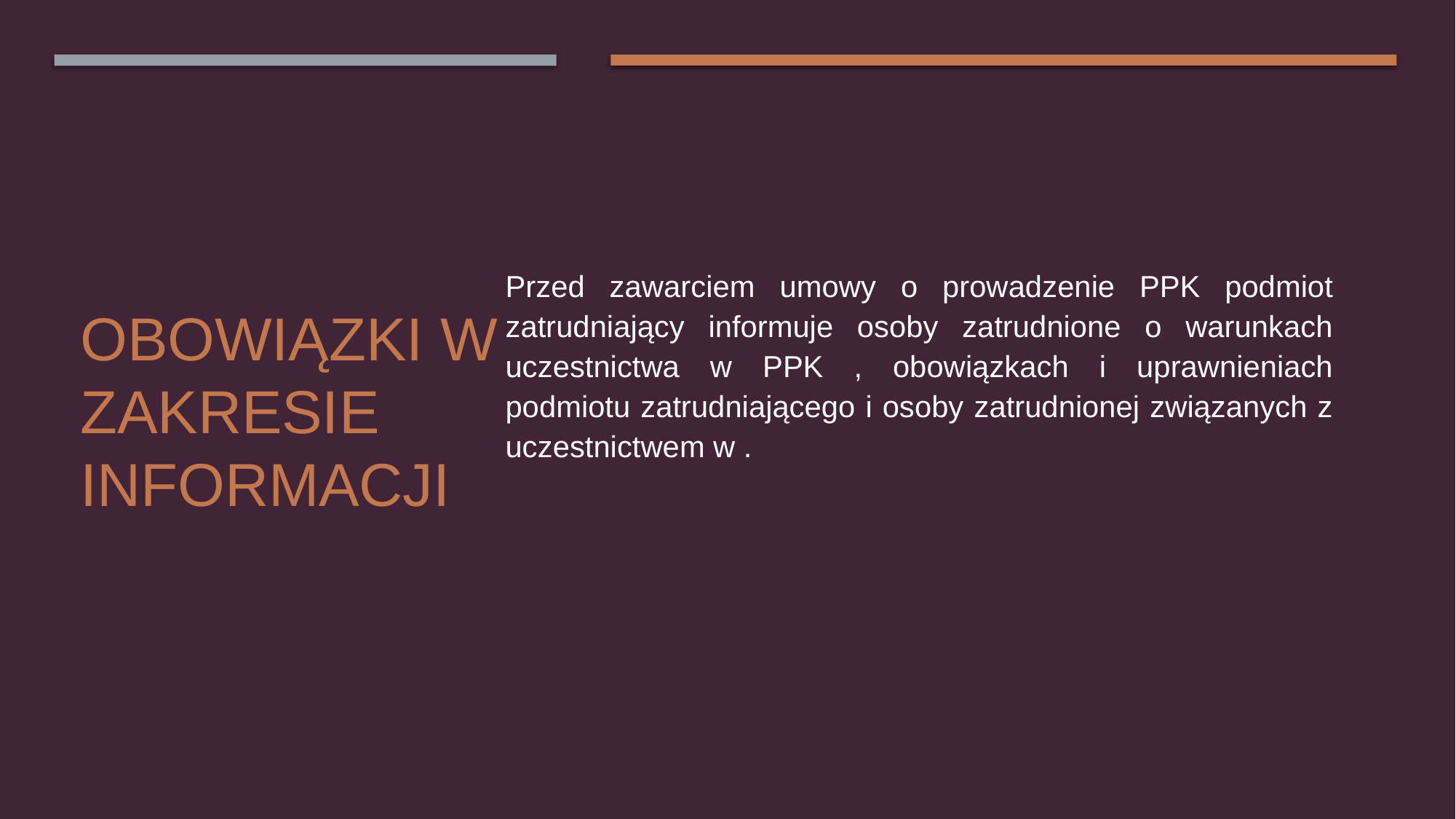

Przed zawarciem umowy o prowadzenie PPK podmiot zatrudniający informuje osoby zatrudnione o warunkach uczestnictwa w PPK , obowiązkach i uprawnieniach podmiotu zatrudniającego i osoby zatrudnionej związanych z uczestnictwem w .

# Obowiązki w zakresie informacji